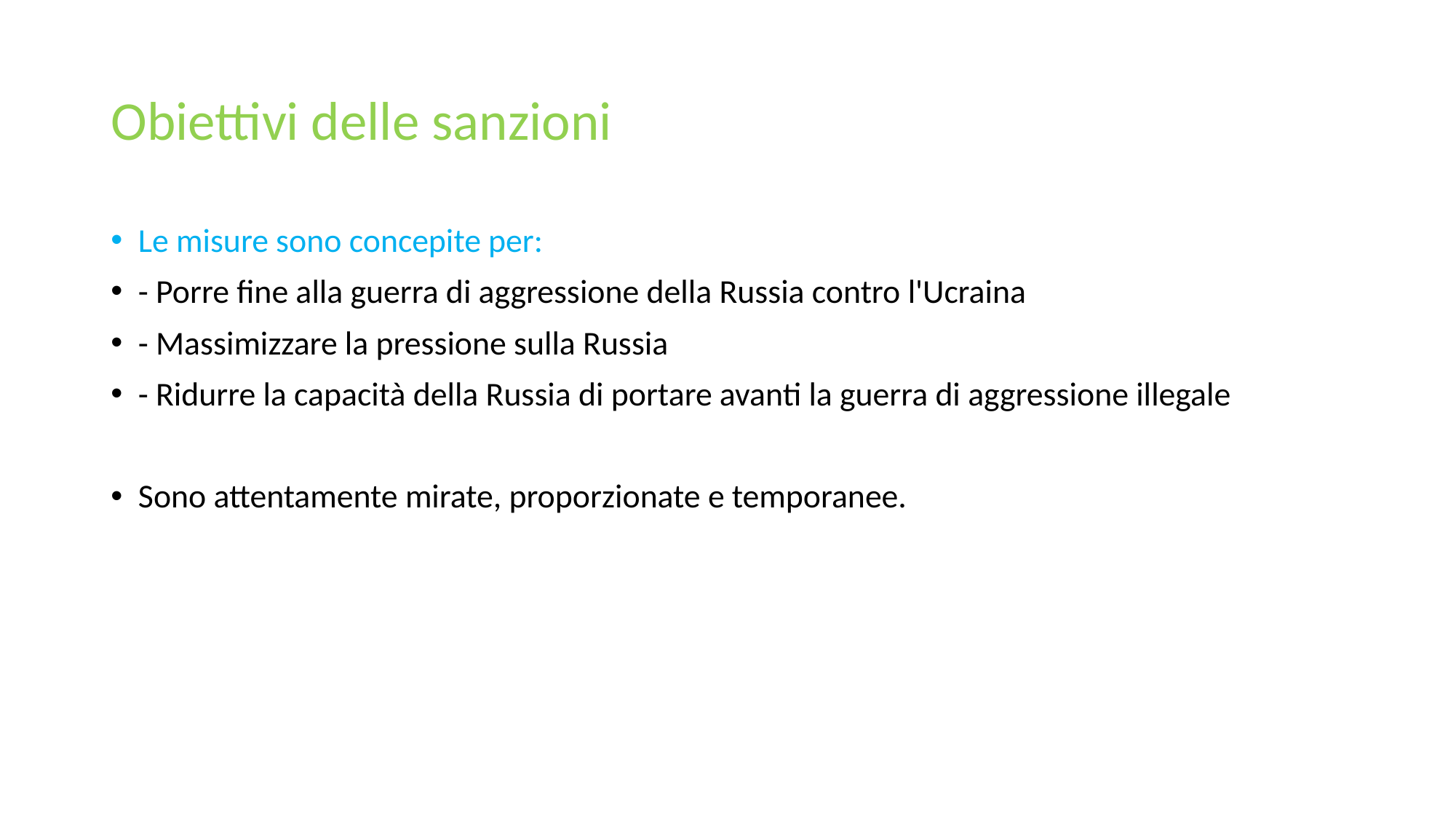

# Obiettivi delle sanzioni
Le misure sono concepite per:
- Porre fine alla guerra di aggressione della Russia contro l'Ucraina
- Massimizzare la pressione sulla Russia
- Ridurre la capacità della Russia di portare avanti la guerra di aggressione illegale

Sono attentamente mirate, proporzionate e temporanee.